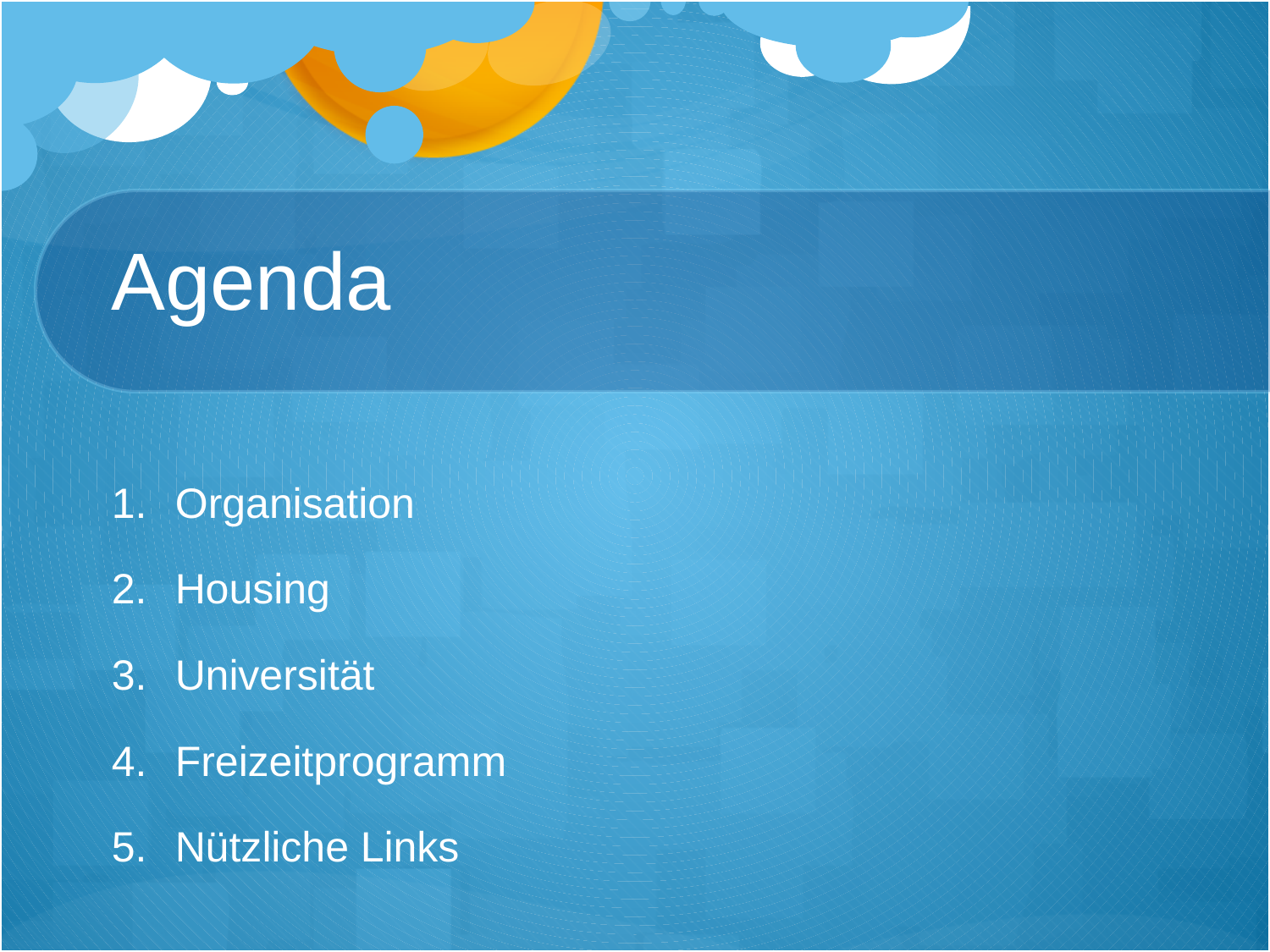

# Agenda
Organisation
Housing
Universität
Freizeitprogramm
Nützliche Links